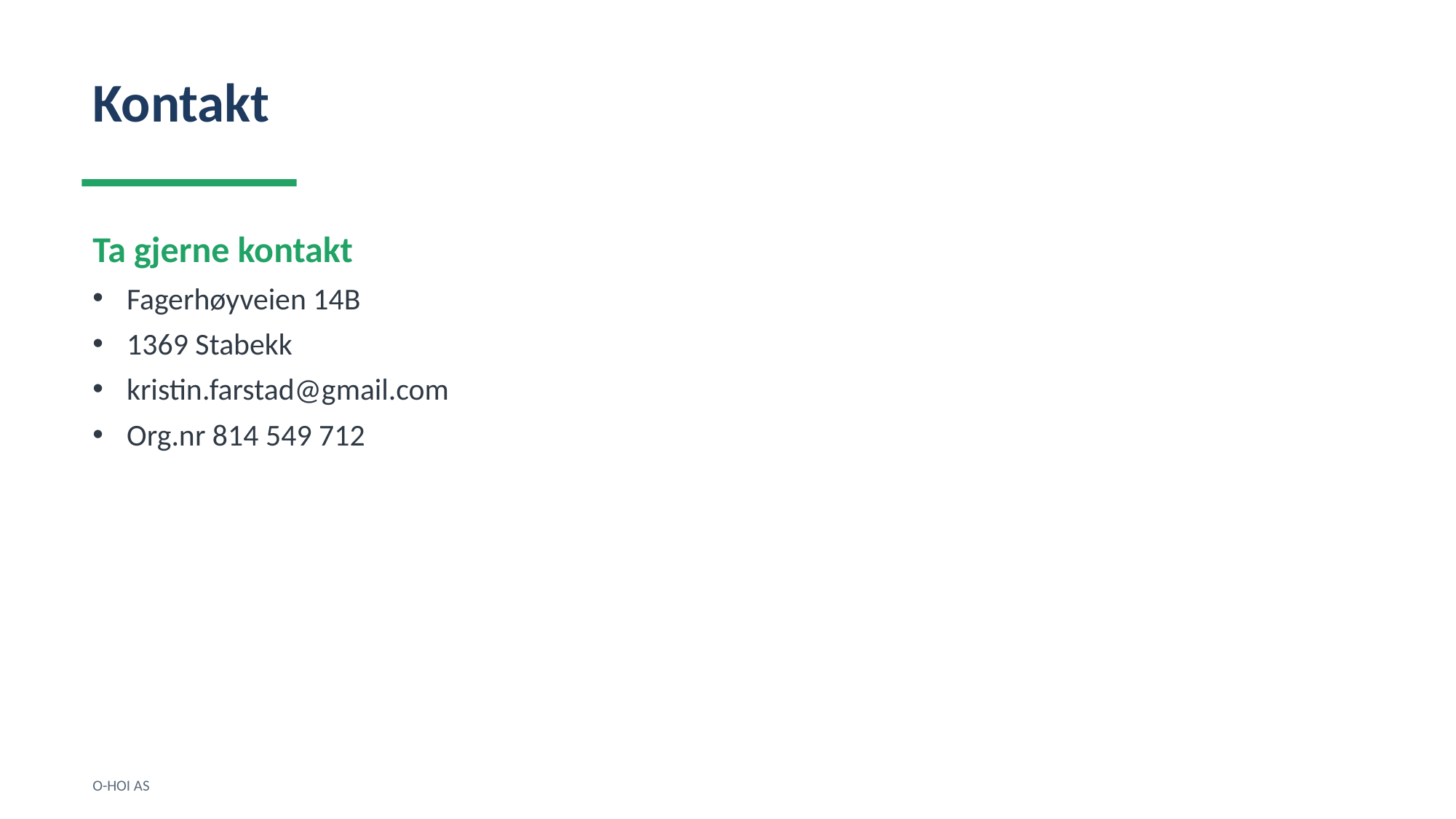

Kontakt

Ta gjerne kontakt
Fagerhøyveien 14B
1369 Stabekk
kristin.farstad@gmail.com
Org.nr 814 549 712
O-HOI AS